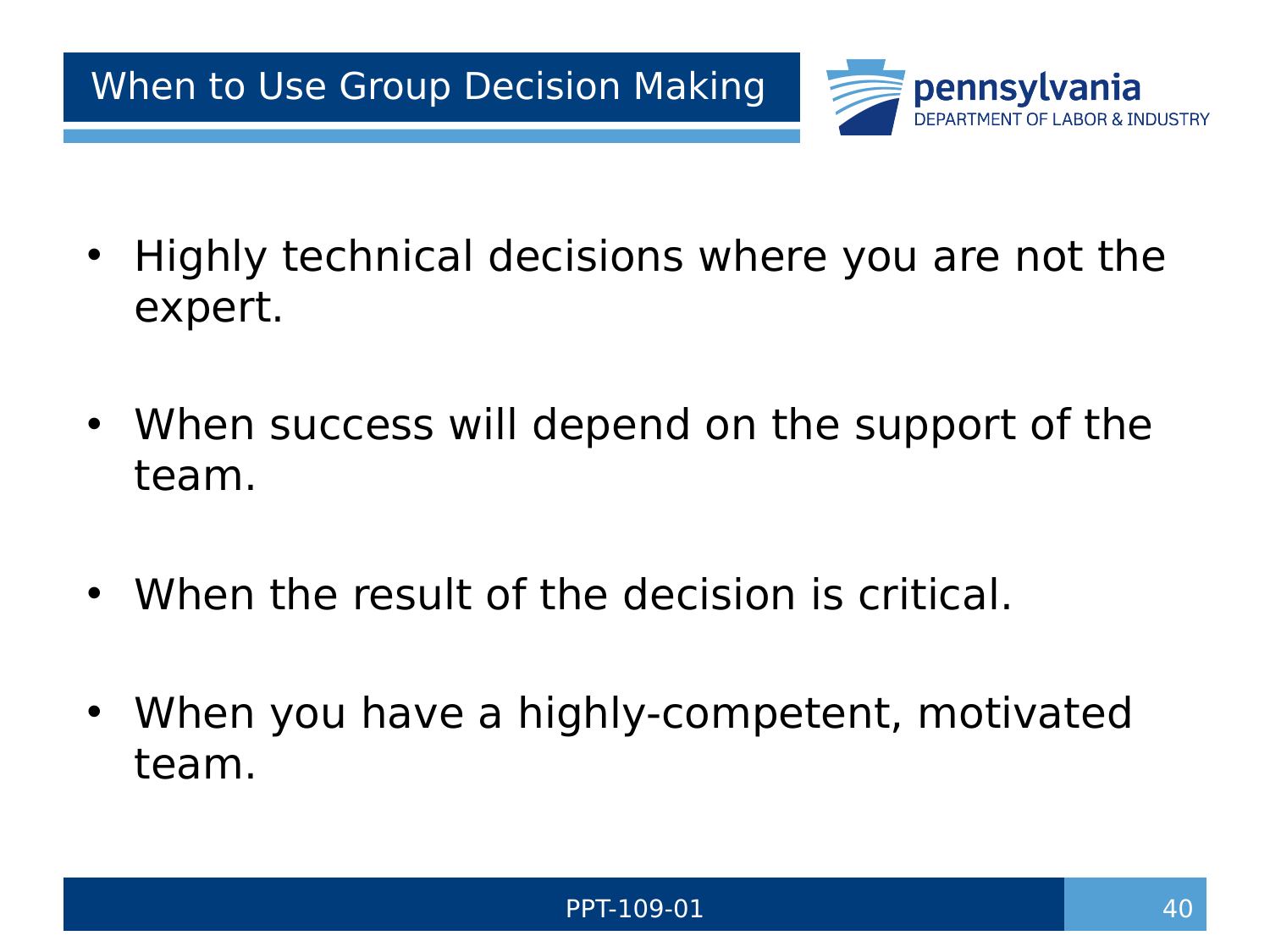

# When to Use Group Decision Making
Highly technical decisions where you are not the expert.

When success will depend on the support of the team.

When the result of the decision is critical.

When you have a highly-competent, motivated team.
PPT-109-01
40